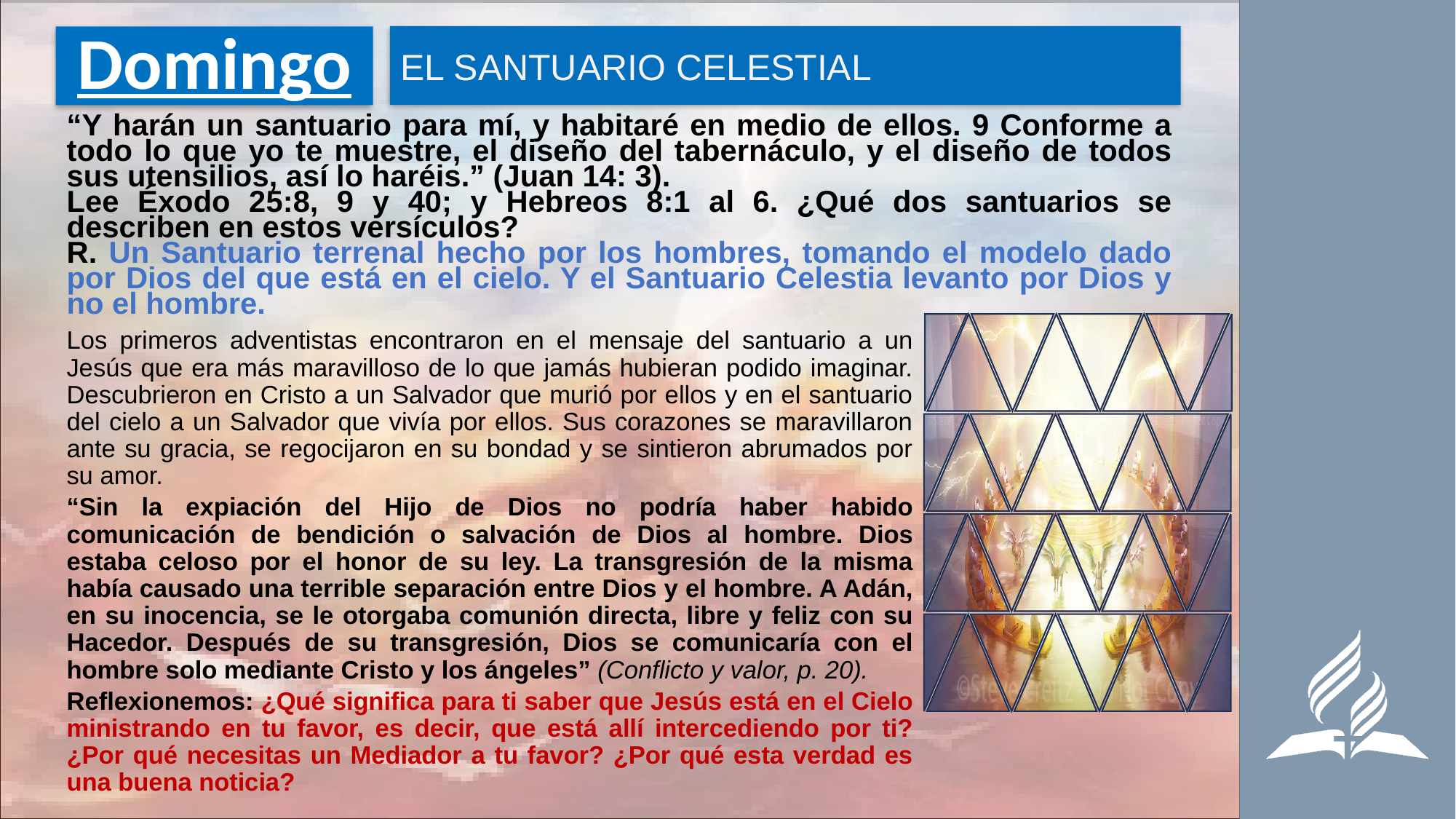

EL SANTUARIO CELESTIAL
# Domingo
“Y harán un santuario para mí, y habitaré en medio de ellos. 9 Conforme a todo lo que yo te muestre, el diseño del tabernáculo, y el diseño de todos sus utensilios, así lo haréis.” (Juan 14: 3).
Lee Éxodo 25:8, 9 y 40; y Hebreos 8:1 al 6. ¿Qué dos santuarios se describen en estos versículos?
R. Un Santuario terrenal hecho por los hombres, tomando el modelo dado por Dios del que está en el cielo. Y el Santuario Celestia levanto por Dios y no el hombre.

Los primeros adventistas encontraron en el mensaje del santuario a un Jesús que era más maravilloso de lo que jamás hubieran podido imaginar. Descubrieron en Cristo a un Salvador que murió por ellos y en el santuario del cielo a un Salvador que vivía por ellos. Sus corazones se maravillaron ante su gracia, se regocijaron en su bondad y se sintieron abrumados por su amor.
“Sin la expiación del Hijo de Dios no podría haber habido comunicación de bendición o salvación de Dios al hombre. Dios estaba celoso por el honor de su ley. La transgresión de la misma había causado una terrible separación entre Dios y el hombre. A Adán, en su inocencia, se le otorgaba comunión directa, libre y feliz con su Hacedor. Después de su transgresión, Dios se comunicaría con el hombre solo mediante Cristo y los ángeles” (Conflicto y valor, p. 20).
Reflexionemos: ¿Qué significa para ti saber que Jesús está en el Cielo ministrando en tu favor, es decir, que está allí intercediendo por ti? ¿Por qué necesitas un Mediador a tu favor? ¿Por qué esta verdad es una buena noticia?